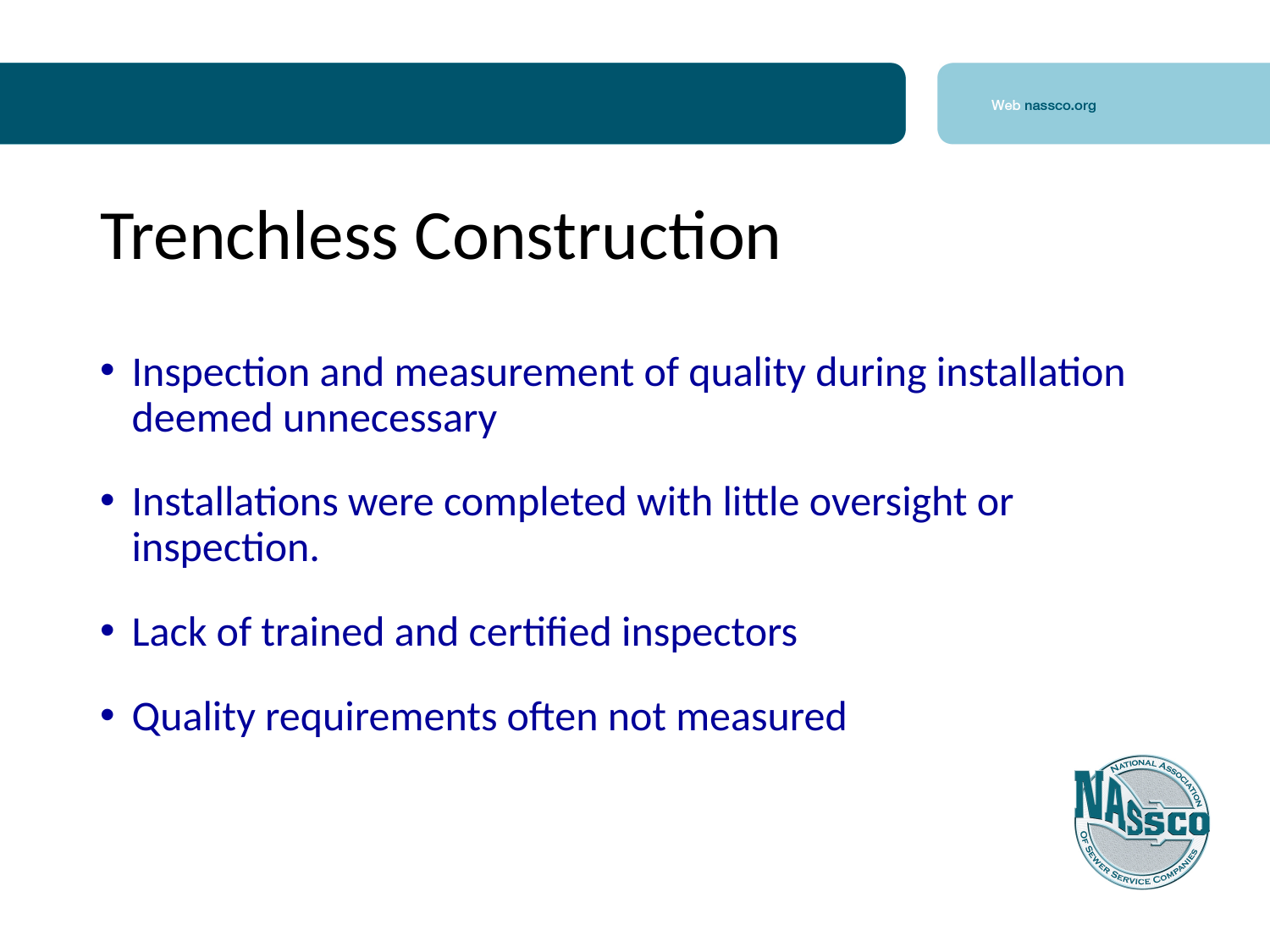

# Trenchless Construction

Inspection and measurement of quality during installation  deemed unnecessary
Installations were completed with little oversight or inspection.
Lack of trained and certified inspectors
Quality requirements often not measured